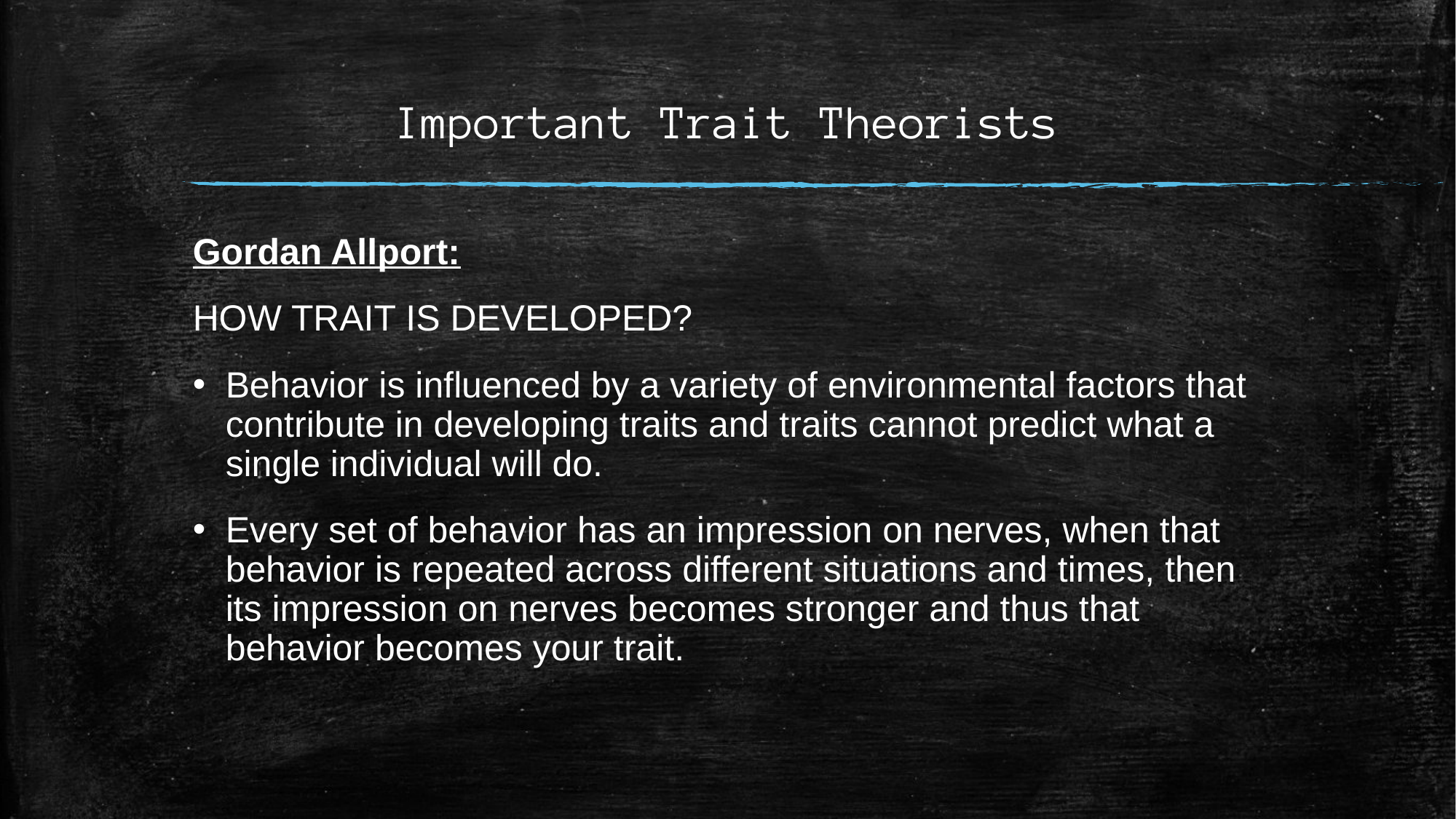

# Important Trait Theorists
Gordan Allport:
HOW TRAIT IS DEVELOPED?
Behavior is influenced by a variety of environmental factors that contribute in developing traits and traits cannot predict what a single individual will do.
Every set of behavior has an impression on nerves, when that behavior is repeated across different situations and times, then  its impression on nerves becomes stronger and thus that behavior becomes your trait.